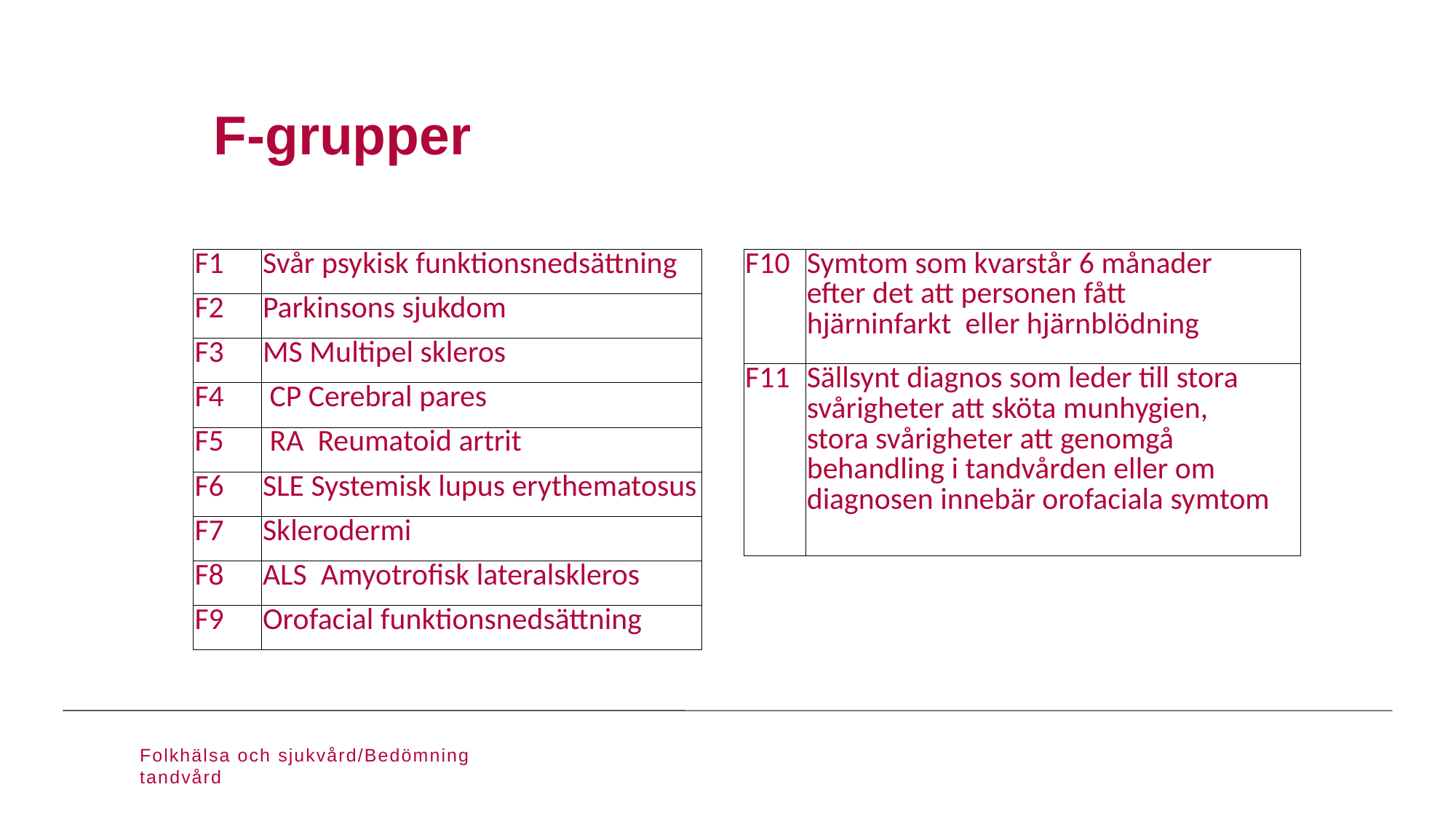

# F-grupper
| F1 | Svår psykisk funktionsnedsättning |
| --- | --- |
| F2 | Parkinsons sjukdom |
| F3 | MS Multipel skleros |
| F4 | CP Cerebral pares |
| F5 | RA Reumatoid artrit |
| F6 | SLE Systemisk lupus erythematosus |
| F7 | Sklerodermi |
| F8 | ALS Amyotrofisk lateralskleros |
| F9 | Orofacial funktionsnedsättning |
| F10 | Symtom som kvarstår 6 månader efter det att personen fått hjärninfarkt eller hjärnblödning |
| --- | --- |
| F11 | Sällsynt diagnos som leder till stora svårigheter att sköta munhygien, stora svårigheter att genomgå behandling i tandvården eller om diagnosen innebär orofaciala symtom |
Folkhälsa och sjukvård/Bedömning tandvård